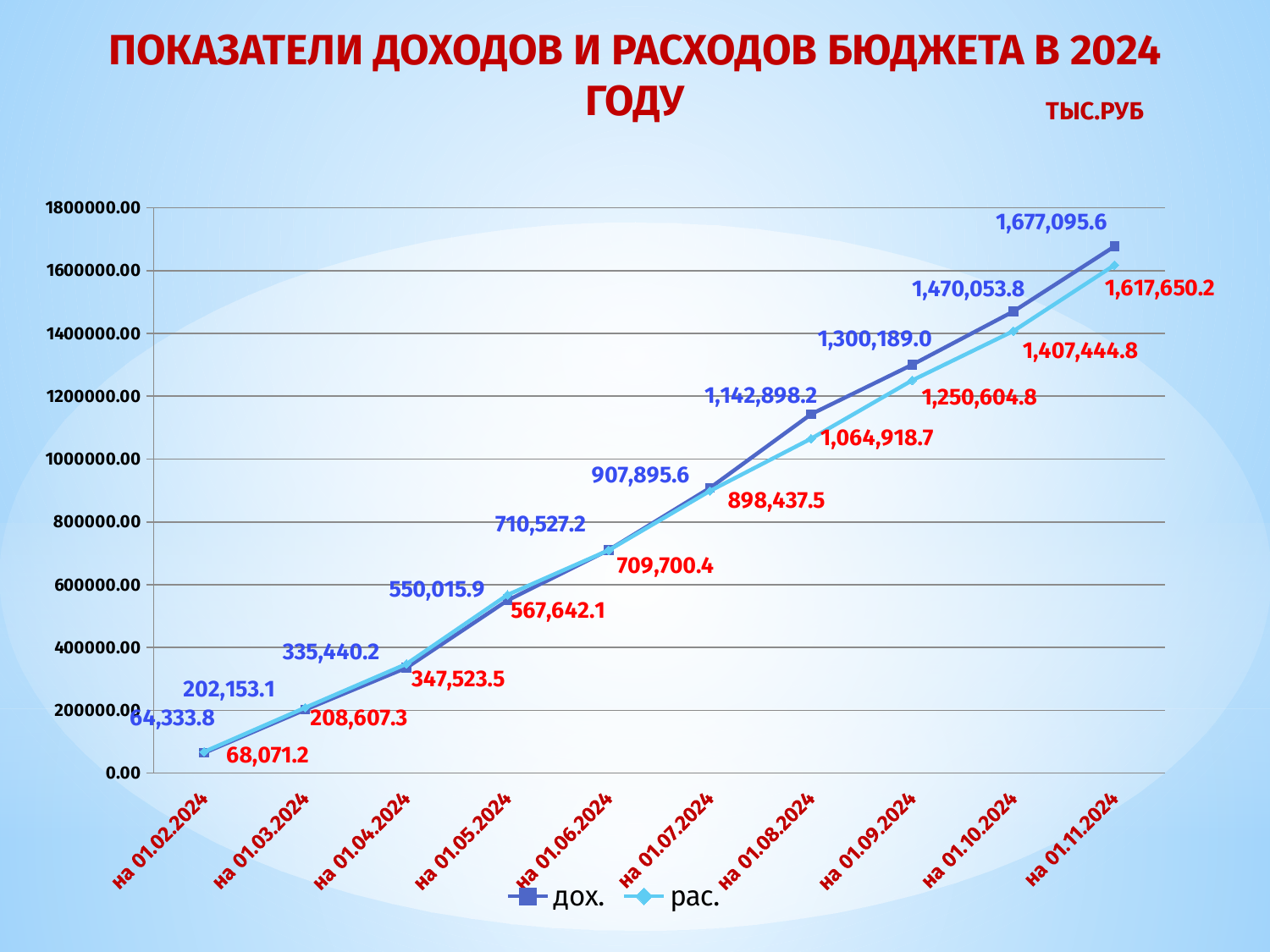

# ПОКАЗАТЕЛИ ДОХОДОВ И РАСХОДОВ БЮДЖЕТА В 2024 ГОДУ
ТЫС.РУБ

### Chart

| Category | дох. | рас. |
|---|---|---|
| на 01.02.2024 | 64333.8 | 68071.2 |
| на 01.03.2024 | 202153.1 | 208607.3 |
| на 01.04.2024 | 335440.2 | 347523.5 |
| на 01.05.2024 | 550015.9 | 567642.1 |
| на 01.06.2024 | 710527.2 | 709700.4 |
| на 01.07.2024 | 907895.6 | 898437.5 |
| на 01.08.2024 | 1142898.2 | 1064918.7 |
| на 01.09.2024 | 1300189.0 | 1250604.8 |
| на 01.10.2024 | 1470053.8 | 1407444.8 |
| на 01.11.2024 | 1677095.6 | 1617650.2 |